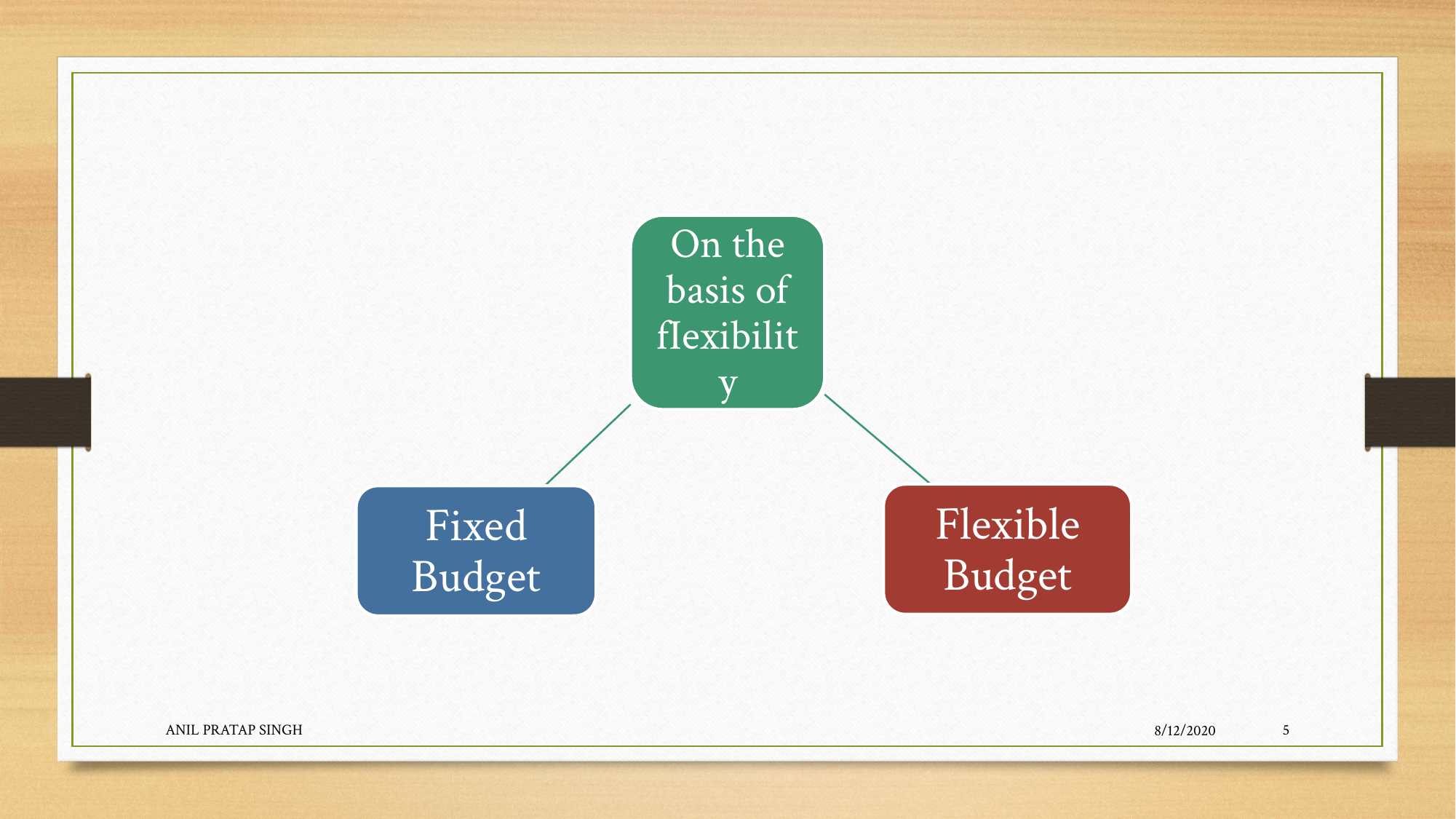

On the basis of fIexibility
Fixed Budget
Flexible Budget
ANIL PRATAP SINGH
8/12/2020
5